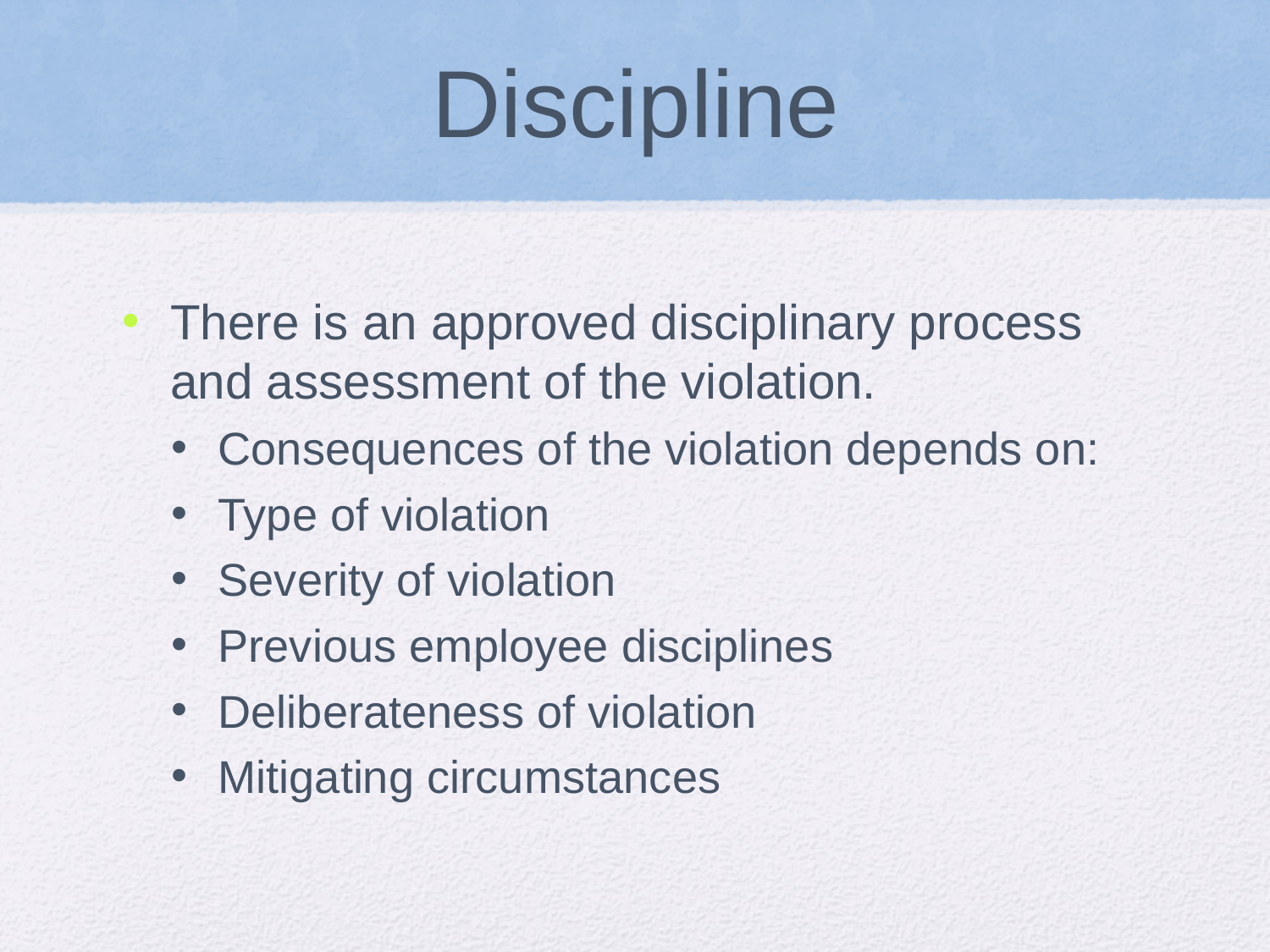

# Discipline
There is an approved disciplinary process and assessment of the violation.
Consequences of the violation depends on:
Type of violation
Severity of violation
Previous employee disciplines
Deliberateness of violation
Mitigating circumstances